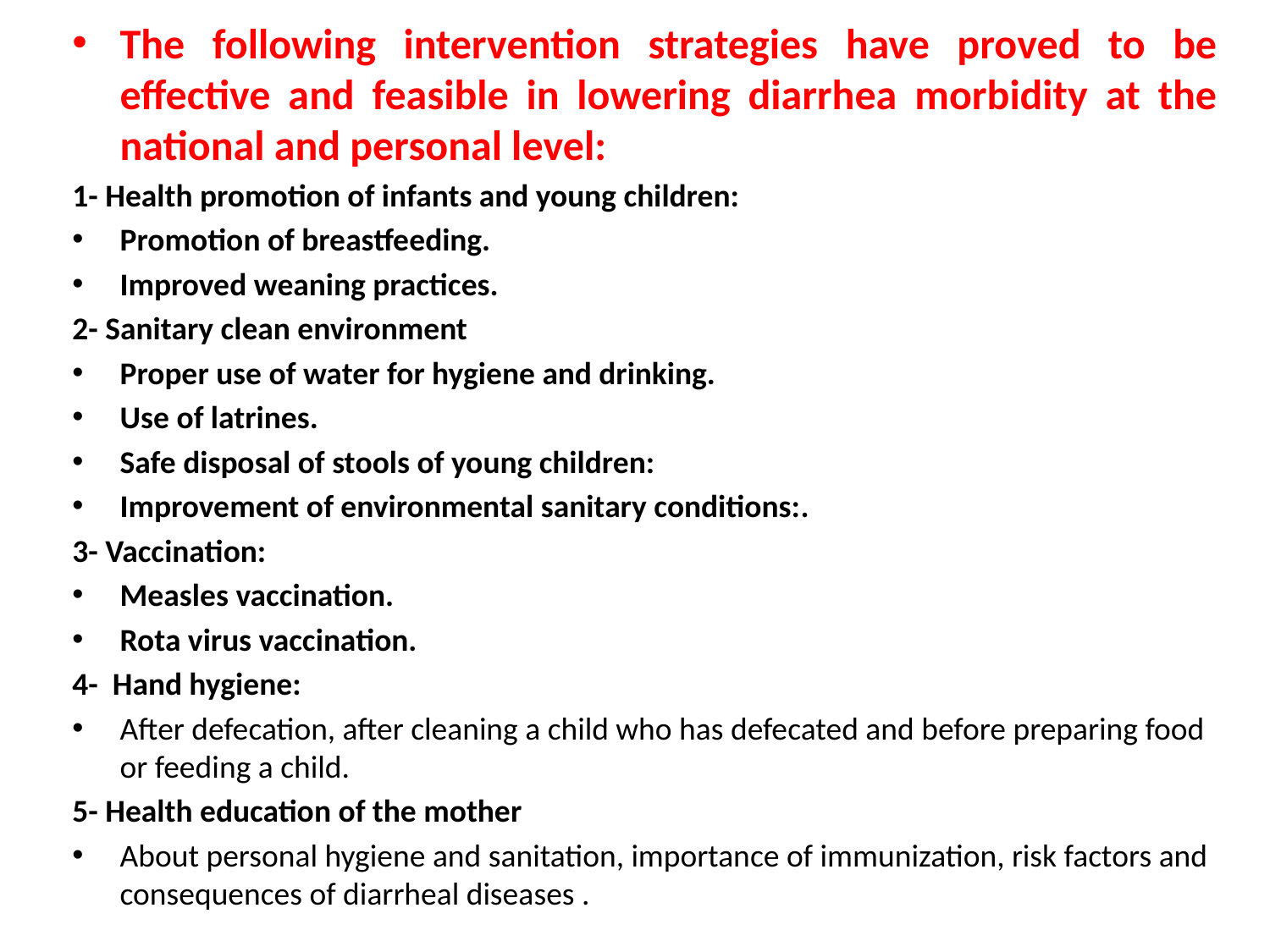

The following intervention strategies have proved to be effective and feasible in lowering diarrhea morbidity at the national and personal level:
1- Health promotion of infants and young children:
Promotion of breastfeeding.
Improved weaning practices.
2- Sanitary clean environment
Proper use of water for hygiene and drinking.
Use of latrines.
Safe disposal of stools of young children:
Improvement of environmental sanitary conditions:.
3- Vaccination:
Measles vaccination.
Rota virus vaccination.
4-  Hand hygiene:
After defecation, after cleaning a child who has defecated and before preparing food or feeding a child.
5- Health education of the mother
About personal hygiene and sanitation, importance of immunization, risk factors and consequences of diarrheal diseases .